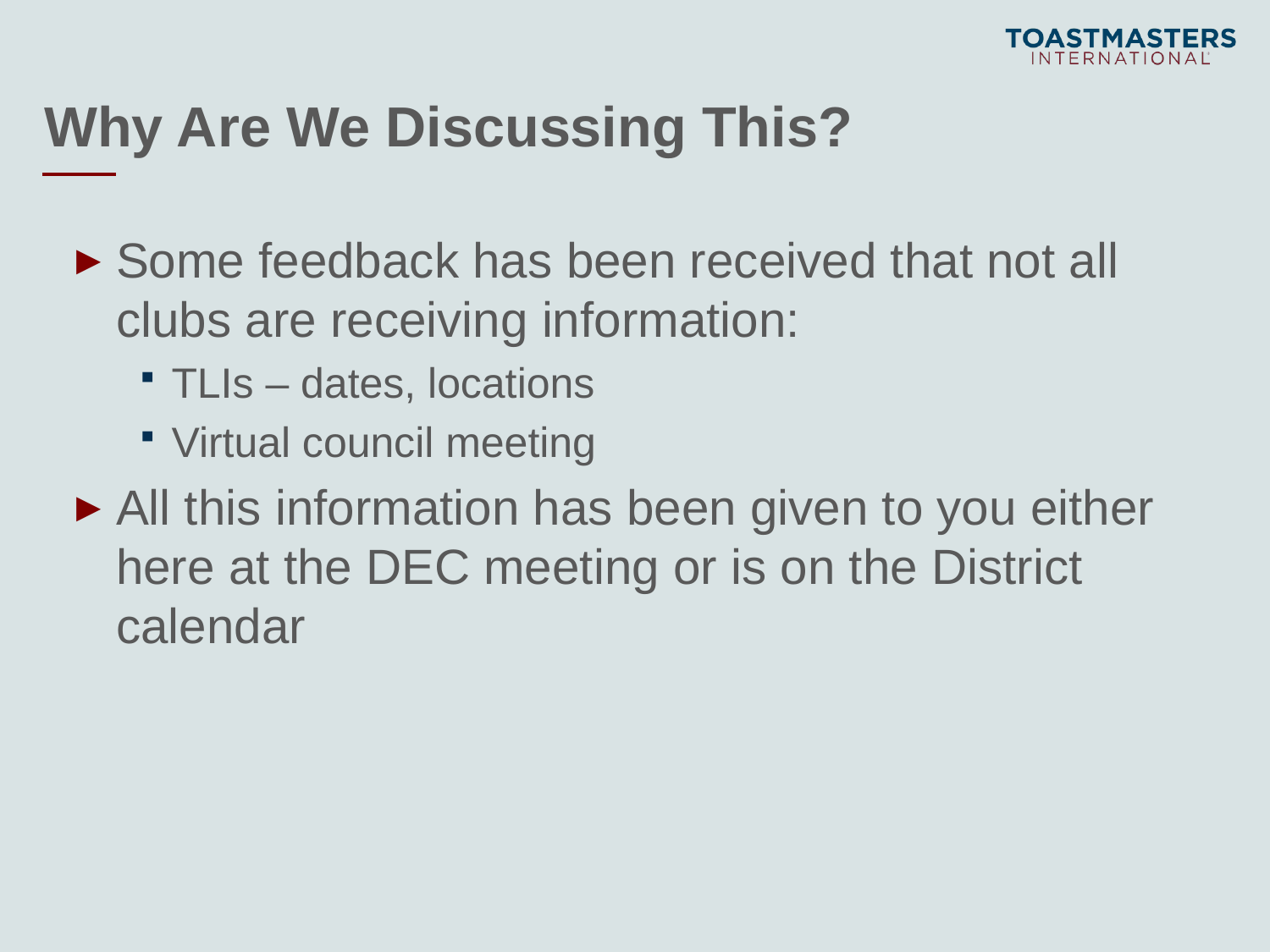

# Why Are We Discussing This?
Some feedback has been received that not all clubs are receiving information:
TLIs – dates, locations
Virtual council meeting
All this information has been given to you either here at the DEC meeting or is on the District calendar